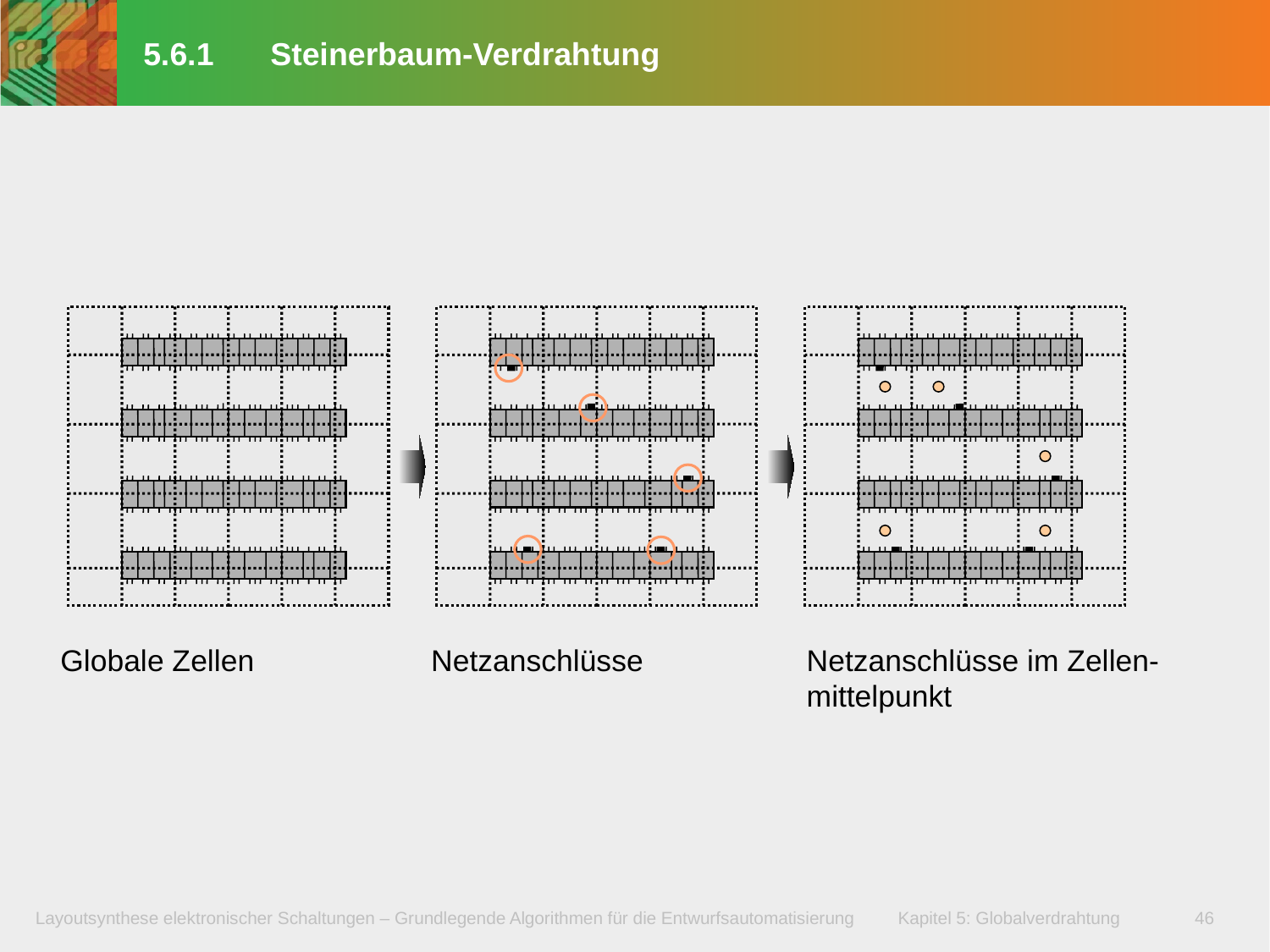

# 5.6.1	Steinerbaum-Verdrahtung

Netzanschlüsse

Netzanschlüsse im Zellen-
mittelpunkt

Globale Zellen